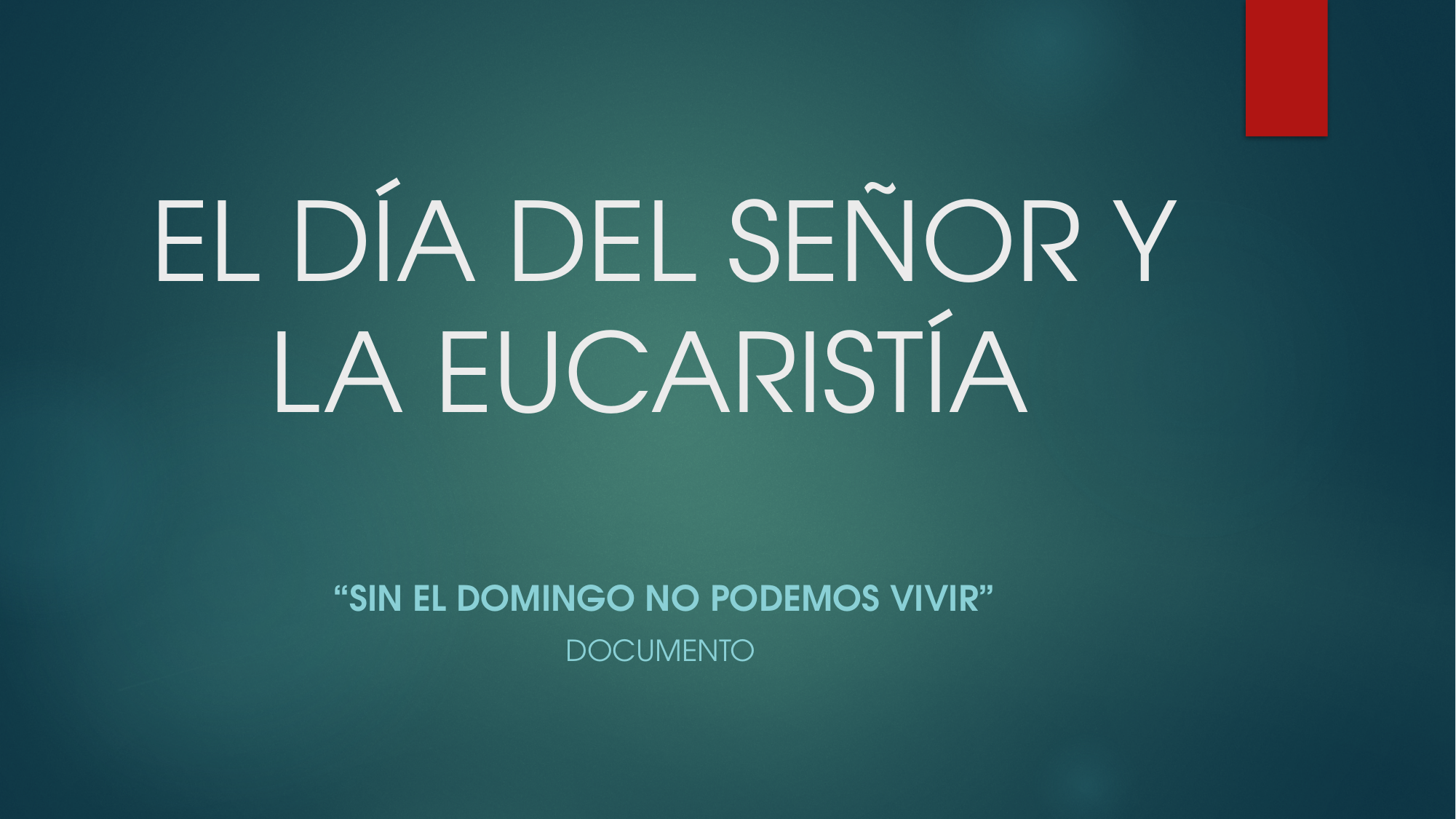

# EL DÍA DEL SEÑOR Y LA EUCARISTÍA
“Sin el domingo no podemos vivir”
Documento